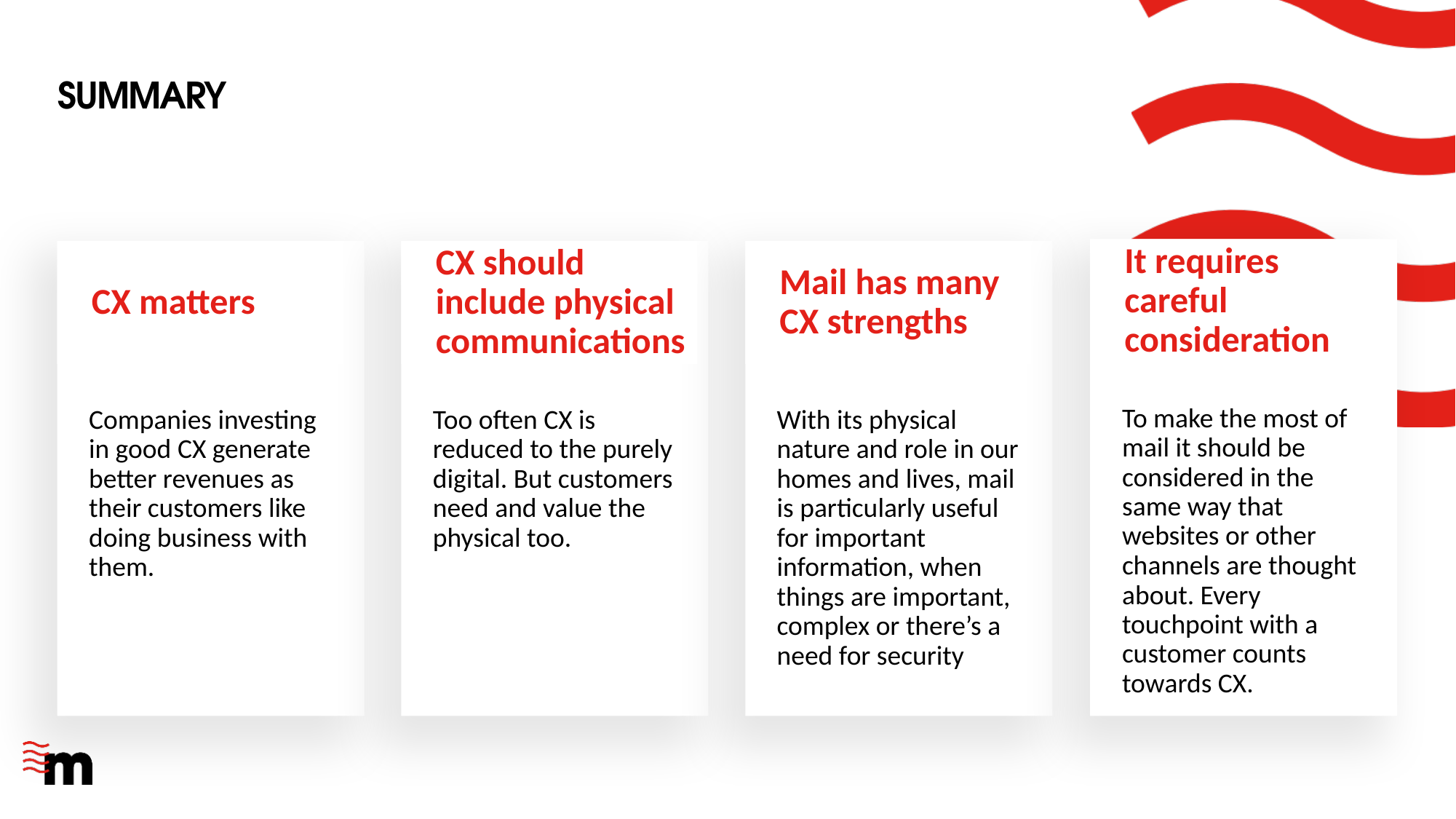

# summary

It requires careful consideration
CX matters
CX should include physical communications
Mail has many CX strengths
To make the most of mail it should be considered in the same way that websites or other channels are thought about. Every touchpoint with a customer counts towards CX.
Companies investing in good CX generate better revenues as their customers like doing business with them.
Too often CX is reduced to the purely digital. But customers need and value the physical too.
With its physical nature and role in our homes and lives, mail is particularly useful for important information, when things are important, complex or there’s a need for security